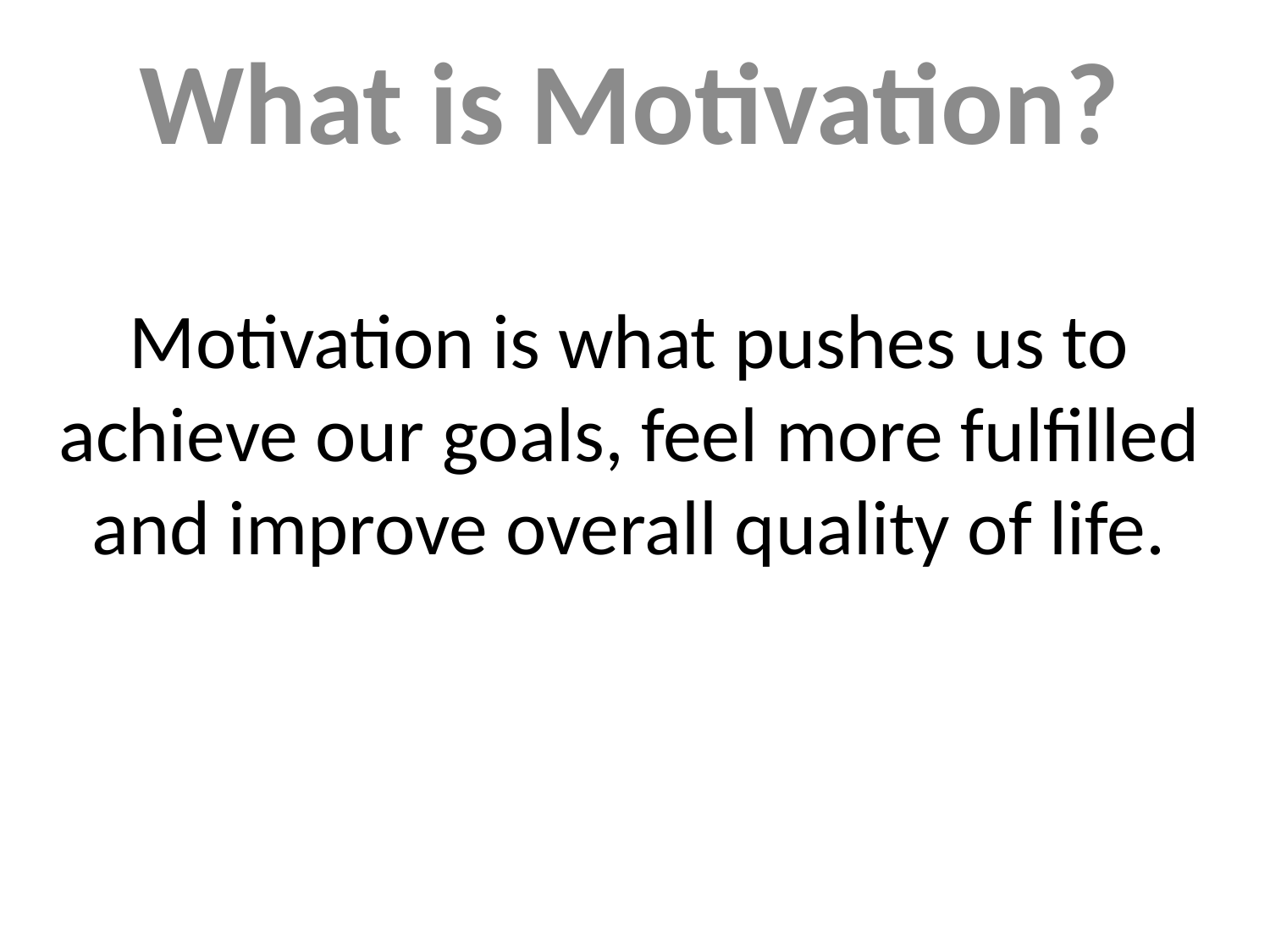

What is Motivation?

Motivation is what pushes us to achieve our goals, feel more fulfilled and improve overall quality of life.